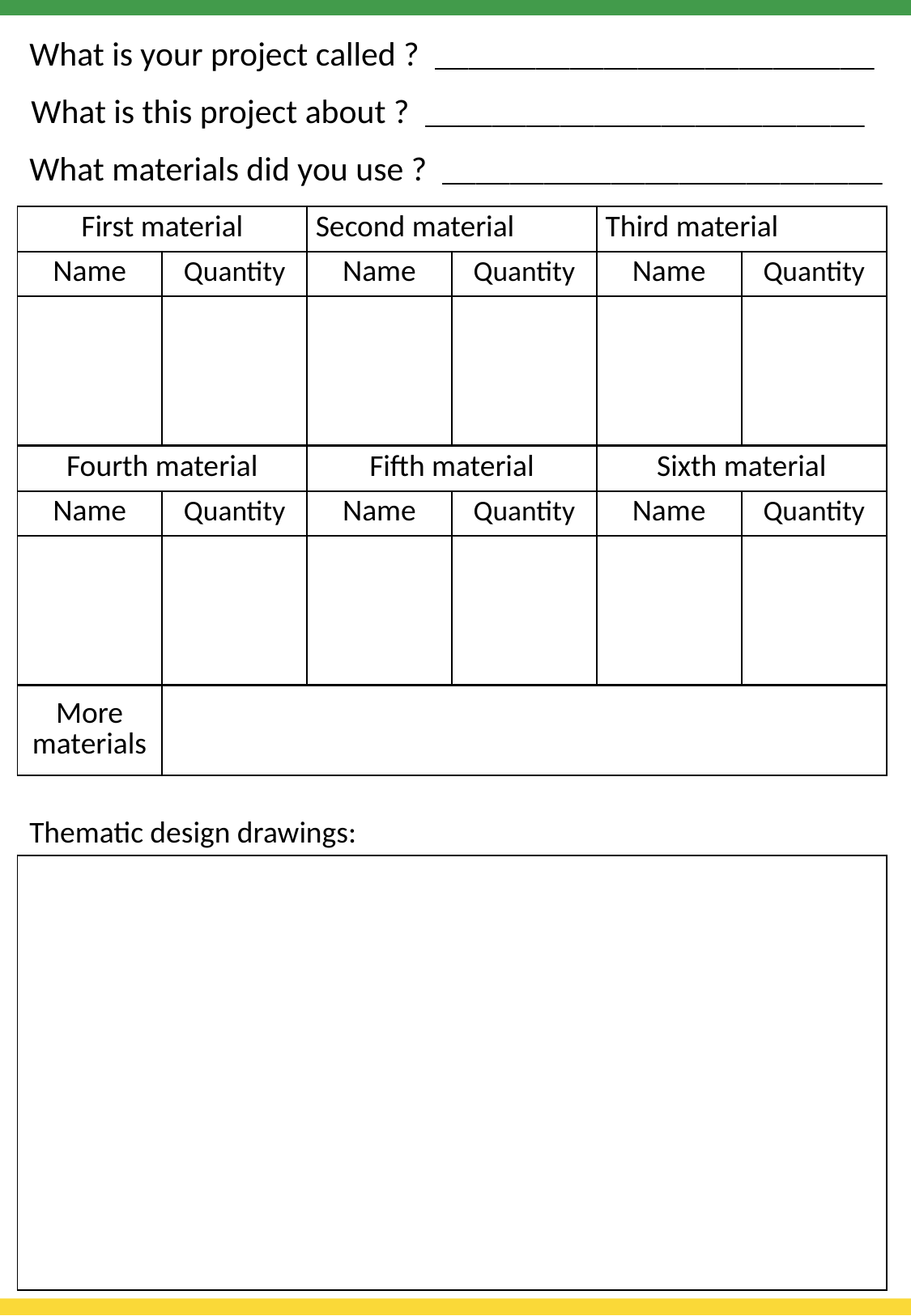

What is your project called ? ＿＿＿＿＿＿＿＿＿＿＿＿＿
What is this project about ? ＿＿＿＿＿＿＿＿＿＿＿＿＿
What materials did you use ? ＿＿＿＿＿＿＿＿＿＿＿＿＿
| First material |  | Second material |  | Third material |  |
| --- | --- | --- | --- | --- | --- |
| Name | Quantity | Name | Quantity | Name | Quantity |
|  |  |  |  |  |  |
| Fourth material |  | Fifth material |  | Sixth material |  |
| --- | --- | --- | --- | --- | --- |
| Name | Quantity | Name | Quantity | Name | Quantity |
|  |  |  |  |  |  |
| More materials |  |
| --- | --- |
Thematic design drawings:
|  |
| --- |